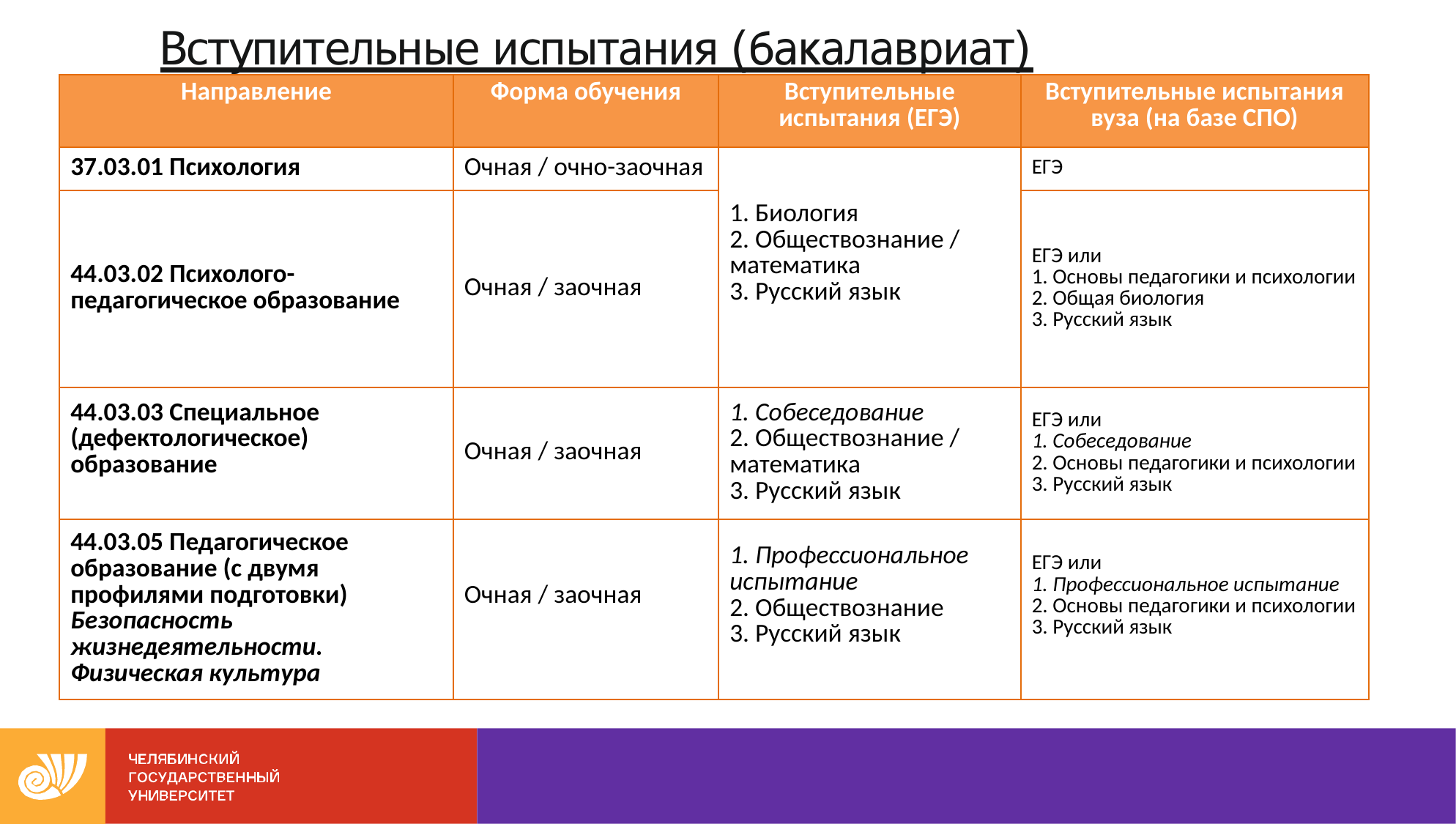

# Вступительные испытания (бакалавриат)
| Направление | Форма обучения | Вступительные испытания (ЕГЭ) | Вступительные испытания вуза (на базе СПО) |
| --- | --- | --- | --- |
| 37.03.01 Психология | Очная / очно-заочная | 1. Биология 2. Обществознание / математика 3. Русский язык | ЕГЭ |
| 44.03.02​ Психолого-педагогическое образование | Очная / заочная |  | ЕГЭ или 1. Основы педагогики и психологии 2. Общая биология 3. Русский язык |
| 44.03.03 Специальное (дефектологическое) образование | Очная / заочная | 1. Собеседование 2. Обществознание / математика 3. Русский язык | ЕГЭ или 1. Собеседование 2. Основы педагогики и психологии 3. Русский язык |
| 44.03.05 Педагогическое образование (с двумя профилями подготовки) Безопасность жизнедеятельности. Физическая культура | Очная / заочная | 1. Профессиональное испытание 2. Обществознание 3. Русский язык | ЕГЭ или 1. Профессиональное испытание 2. Основы педагогики и психологии 3. Русский язык |